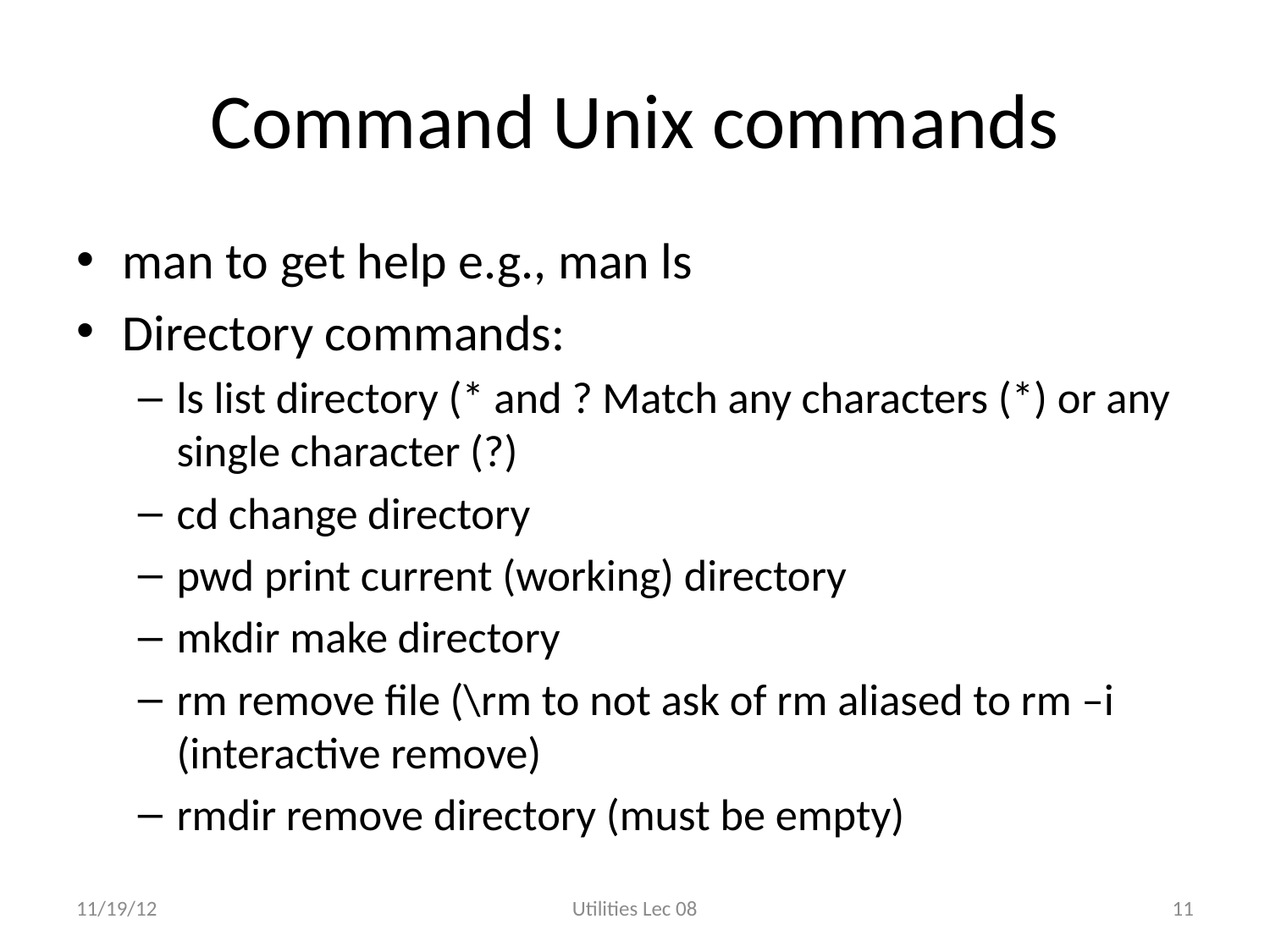

# Command Unix commands
man to get help e.g., man ls
Directory commands:
ls list directory (* and ? Match any characters (*) or any single character (?)
cd change directory
pwd print current (working) directory
mkdir make directory
rm remove file (\rm to not ask of rm aliased to rm –i (interactive remove)
rmdir remove directory (must be empty)
11/19/12
Utilities Lec 08
11